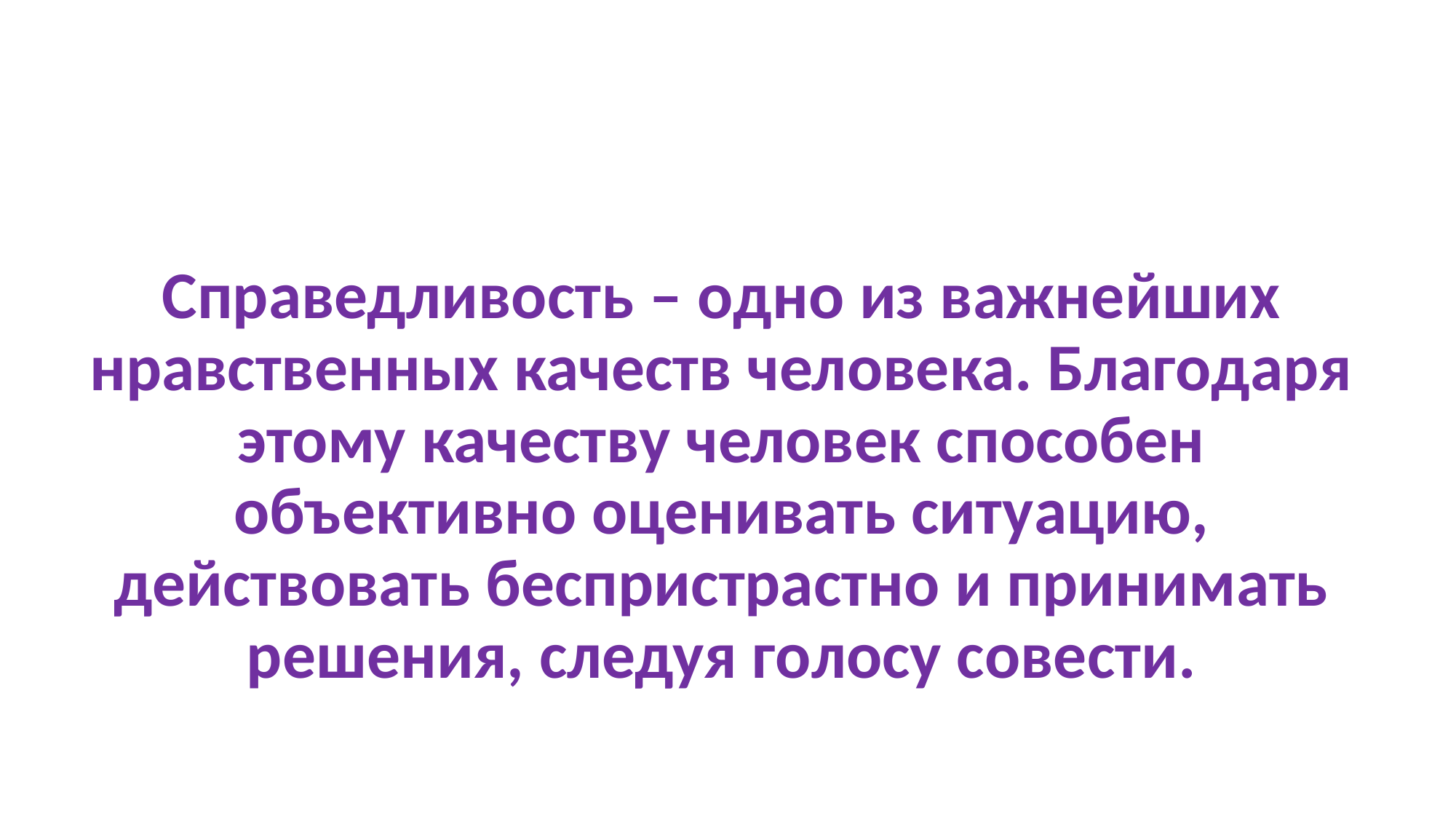

# Справедливость – одно из важнейших нравственных качеств человека. Благодаря этому качеству человек способен объективно оценивать ситуацию, действовать беспристрастно и принимать решения, следуя голосу совести.